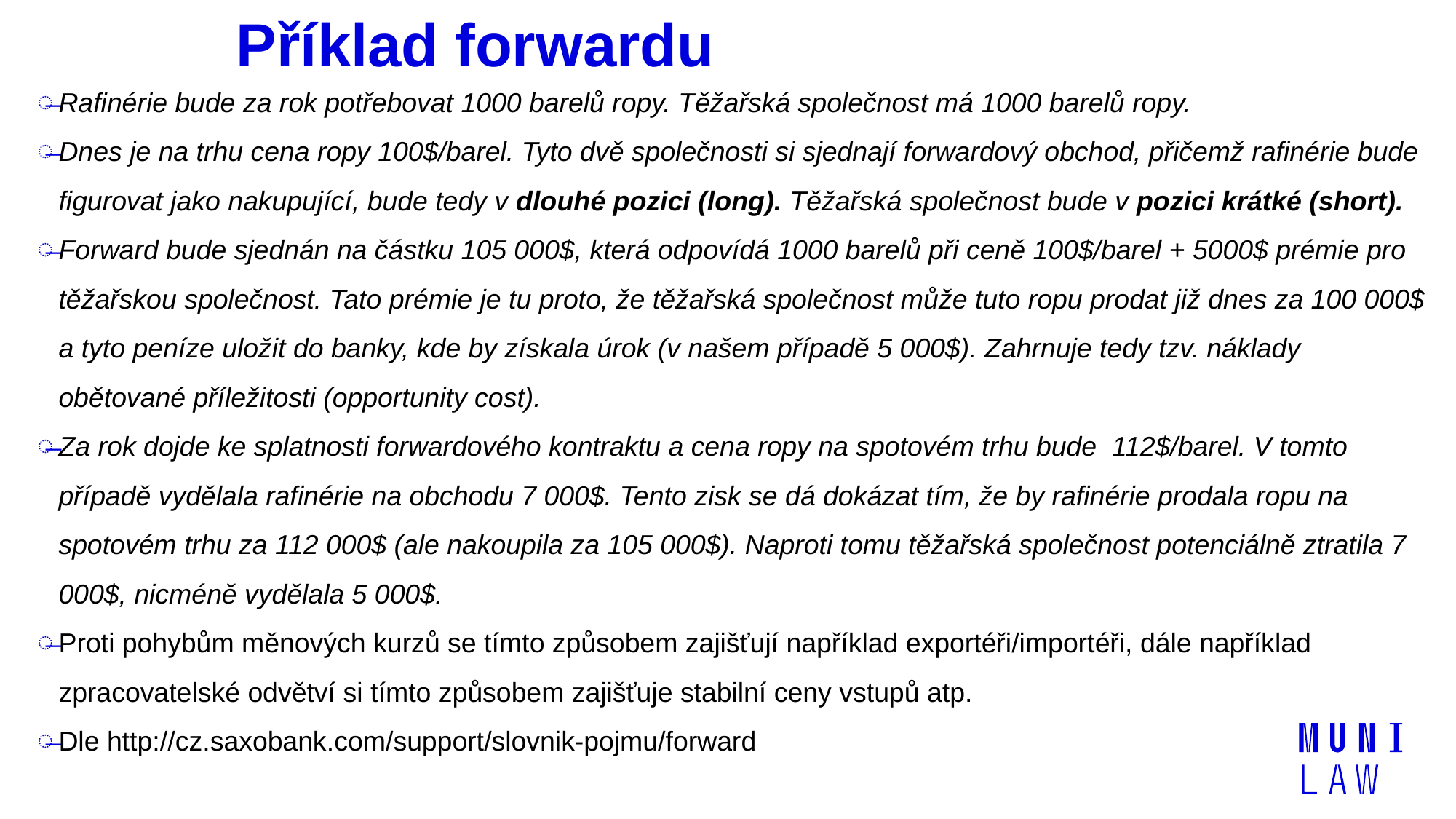

# Příklad forwardu
Rafinérie bude za rok potřebovat 1000 barelů ropy. Těžařská společnost má 1000 barelů ropy.
Dnes je na trhu cena ropy 100$/barel. Tyto dvě společnosti si sjednají forwardový obchod, přičemž rafinérie bude figurovat jako nakupující, bude tedy v dlouhé pozici (long). Těžařská společnost bude v pozici krátké (short).
Forward bude sjednán na částku 105 000$, která odpovídá 1000 barelů při ceně 100$/barel + 5000$ prémie pro těžařskou společnost. Tato prémie je tu proto, že těžařská společnost může tuto ropu prodat již dnes za 100 000$ a tyto peníze uložit do banky, kde by získala úrok (v našem případě 5 000$). Zahrnuje tedy tzv. náklady obětované příležitosti (opportunity cost).
Za rok dojde ke splatnosti forwardového kontraktu a cena ropy na spotovém trhu bude  112$/barel. V tomto případě vydělala rafinérie na obchodu 7 000$. Tento zisk se dá dokázat tím, že by rafinérie prodala ropu na spotovém trhu za 112 000$ (ale nakoupila za 105 000$). Naproti tomu těžařská společnost potenciálně ztratila 7 000$, nicméně vydělala 5 000$.
Proti pohybům měnových kurzů se tímto způsobem zajišťují například exportéři/importéři, dále například zpracovatelské odvětví si tímto způsobem zajišťuje stabilní ceny vstupů atp.
Dle http://cz.saxobank.com/support/slovnik-pojmu/forward